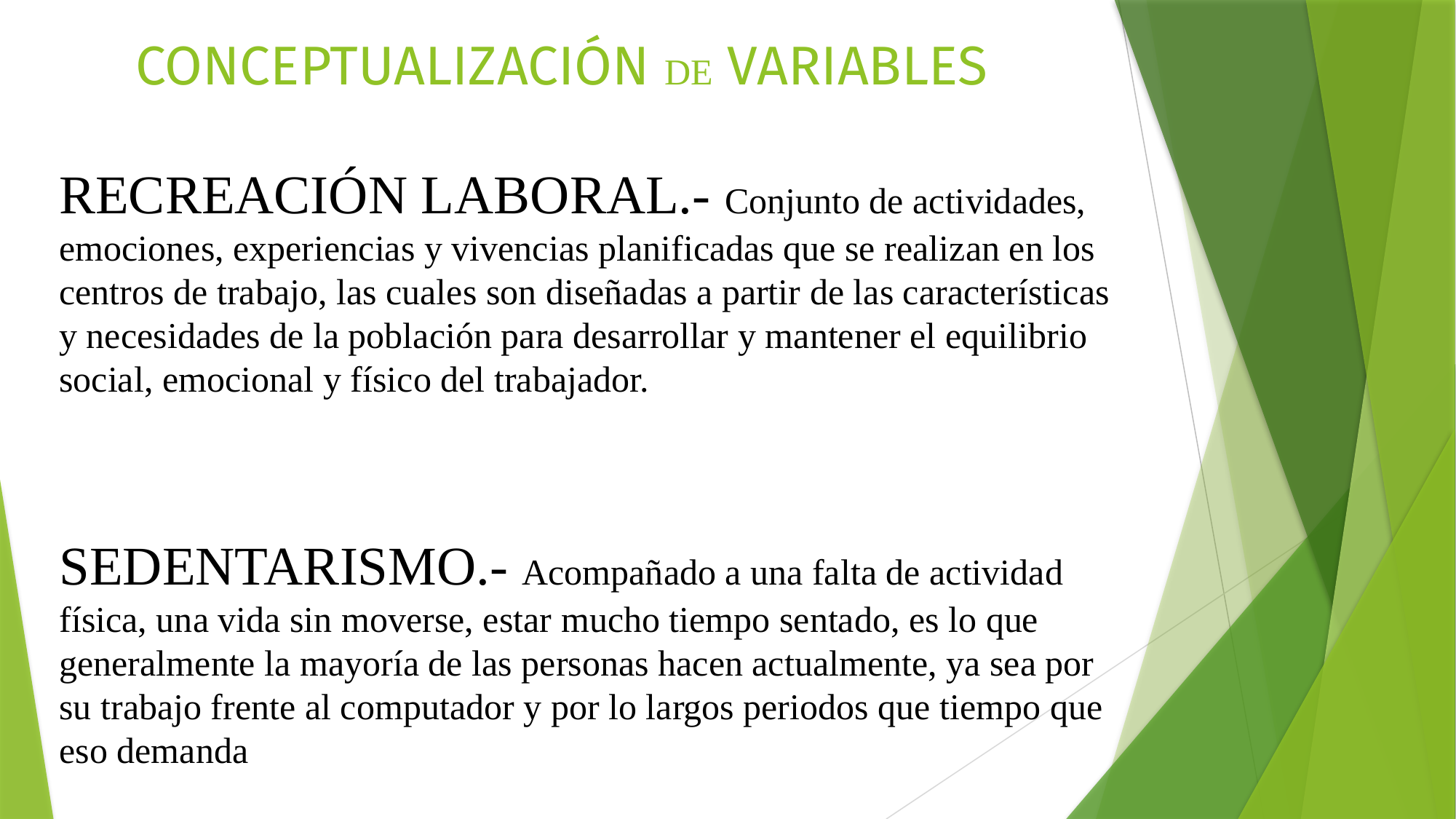

# CONCEPTUALIZACIÓN DE VARIABLES
RECREACIÓN LABORAL.- Conjunto de actividades, emociones, experiencias y vivencias planificadas que se realizan en los centros de trabajo, las cuales son diseñadas a partir de las características y necesidades de la población para desarrollar y mantener el equilibrio social, emocional y físico del trabajador.

SEDENTARISMO.- Acompañado a una falta de actividad física, una vida sin moverse, estar mucho tiempo sentado, es lo que generalmente la mayoría de las personas hacen actualmente, ya sea por su trabajo frente al computador y por lo largos periodos que tiempo que eso demanda